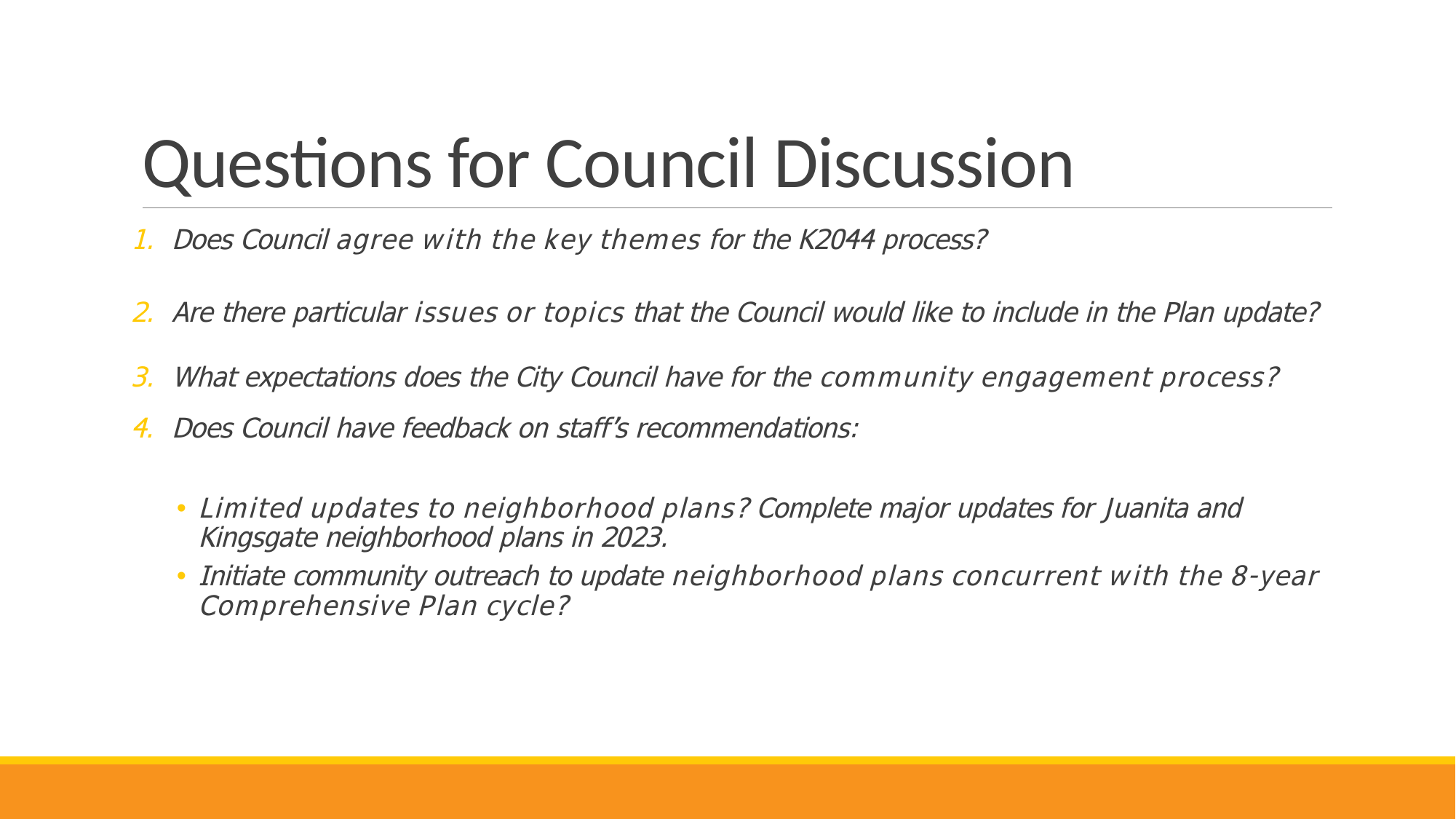

# Questions for Council Discussion
Does Council agree with the key themes for the K2044 process?

Are there particular issues or topics that the Council would like to include in the Plan update?

What expectations does the City Council have for the community engagement process?
Does Council have feedback on staff’s recommendations:

Limited updates to neighborhood plans? Complete major updates for Juanita and Kingsgate neighborhood plans in 2023.
Initiate community outreach to update neighborhood plans concurrent with the 8-year Comprehensive Plan cycle?